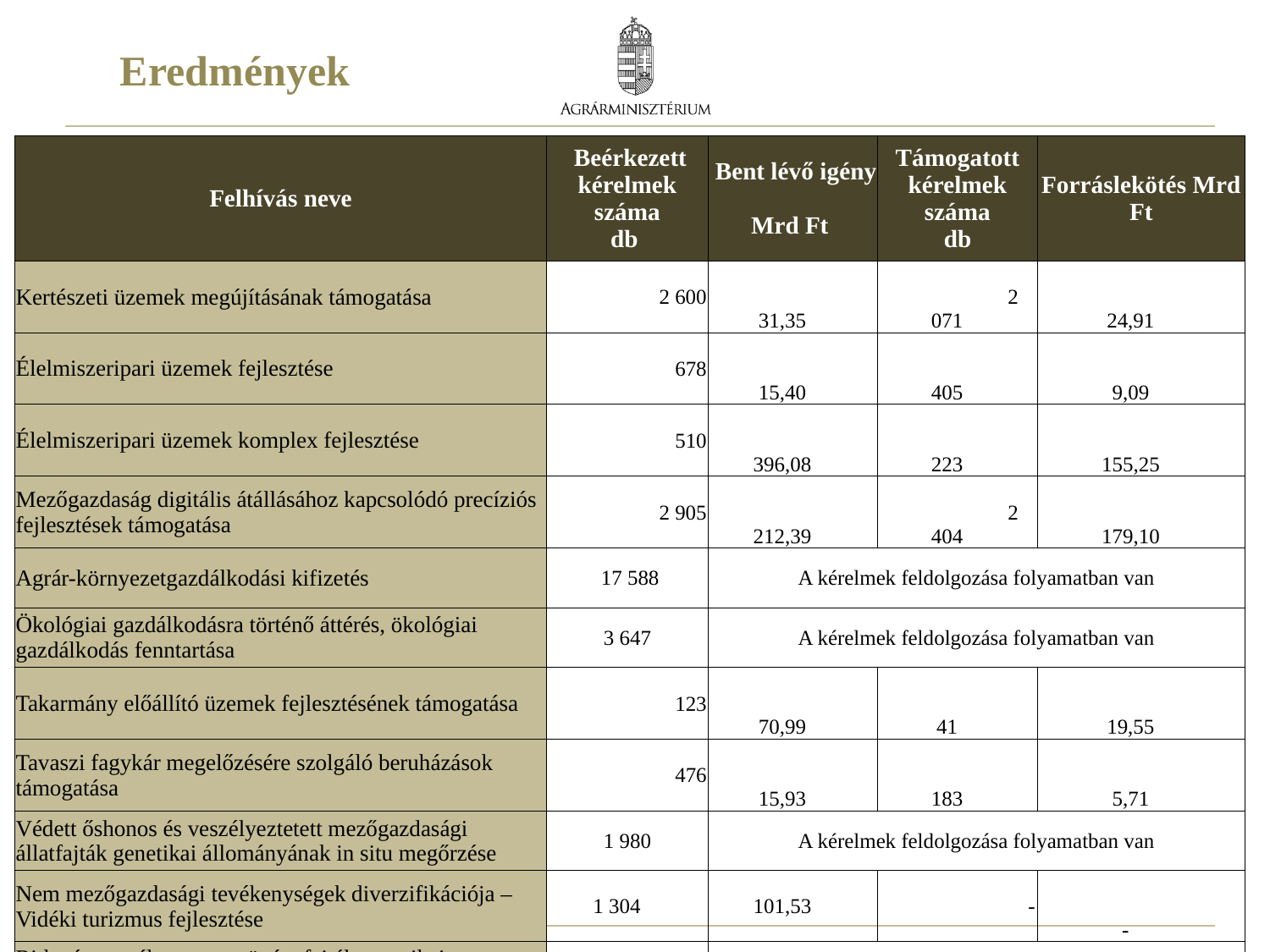

# Eredmények
| Felhívás neve | Beérkezett kérelmek száma db | Bent lévő igény Mrd Ft | Támogatott kérelmek száma db | Forráslekötés Mrd Ft |
| --- | --- | --- | --- | --- |
| Kertészeti üzemek megújításának támogatása | 2 600 | 31,35 | 2 071 | 24,91 |
| Élelmiszeripari üzemek fejlesztése | 678 | 15,40 | 405 | 9,09 |
| Élelmiszeripari üzemek komplex fejlesztése | 510 | 396,08 | 223 | 155,25 |
| Mezőgazdaság digitális átállásához kapcsolódó precíziós fejlesztések támogatása | 2 905 | 212,39 | 2 404 | 179,10 |
| Agrár-környezetgazdálkodási kifizetés | 17 588 | A kérelmek feldolgozása folyamatban van |  |  |
| Ökológiai gazdálkodásra történő áttérés, ökológiai gazdálkodás fenntartása | 3 647 | A kérelmek feldolgozása folyamatban van |  |  |
| Takarmány előállító üzemek fejlesztésének támogatása | 123 | 70,99 | 41 | 19,55 |
| Tavaszi fagykár megelőzésére szolgáló beruházások támogatása | 476 | 15,93 | 183 | 5,71 |
| Védett őshonos és veszélyeztetett mezőgazdasági állatfajták genetikai állományának in situ megőrzése | 1 980 | A kérelmek feldolgozása folyamatban van |  |  |
| Nem mezőgazdasági tevékenységek diverzifikációja – Vidéki turizmus fejlesztése | 1 304 | 101,53 | - | - |
| Ritka és veszélyeztetett növényfajták genetikai erőforrásainak és mikroorganizmusok ex situ megőrzése | 49 | A kérelmek feldolgozása folyamatban van |  |  |